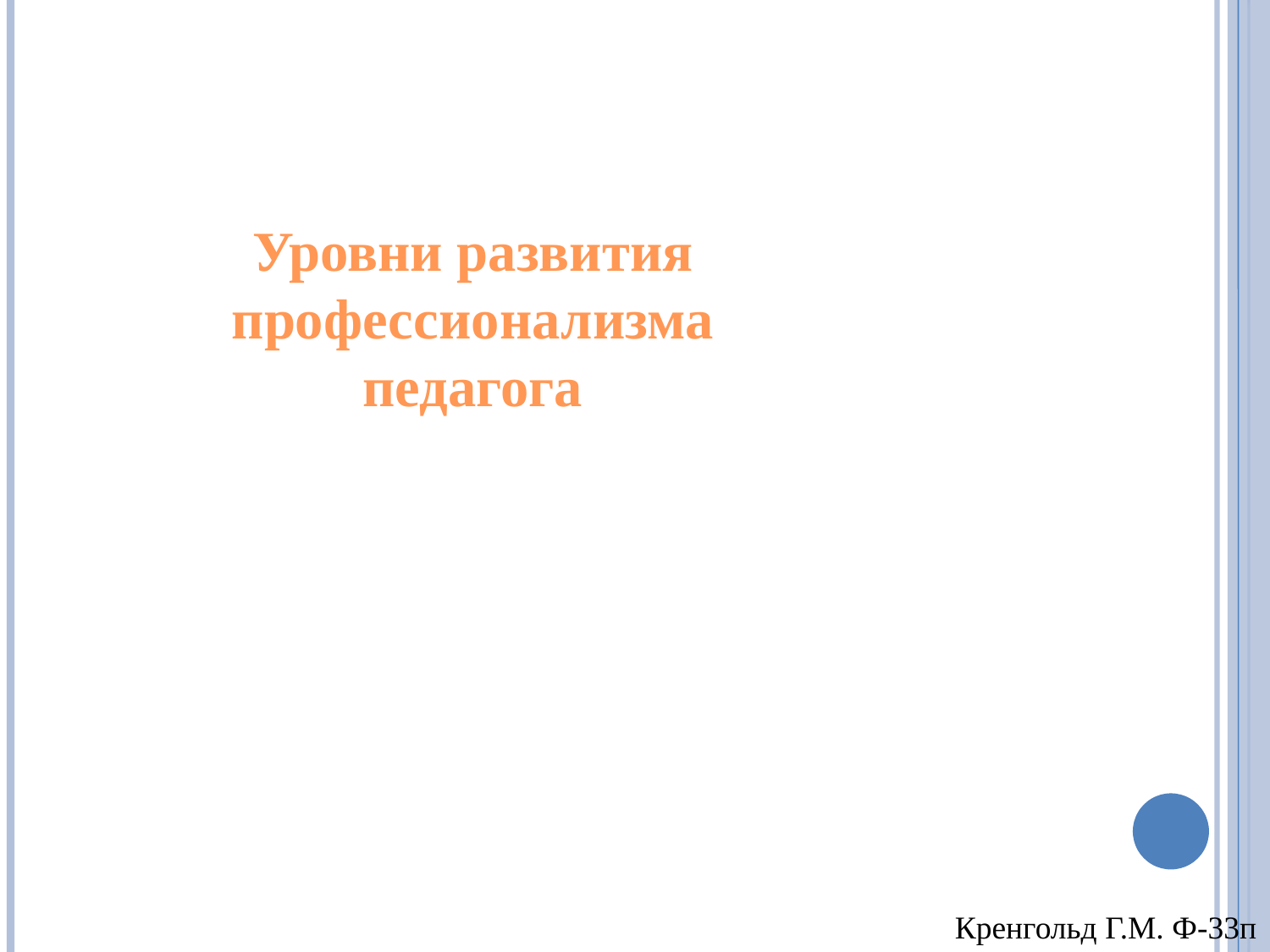

Уровни развития профессионализма педагога
Кренгольд Г.М. Ф-33п